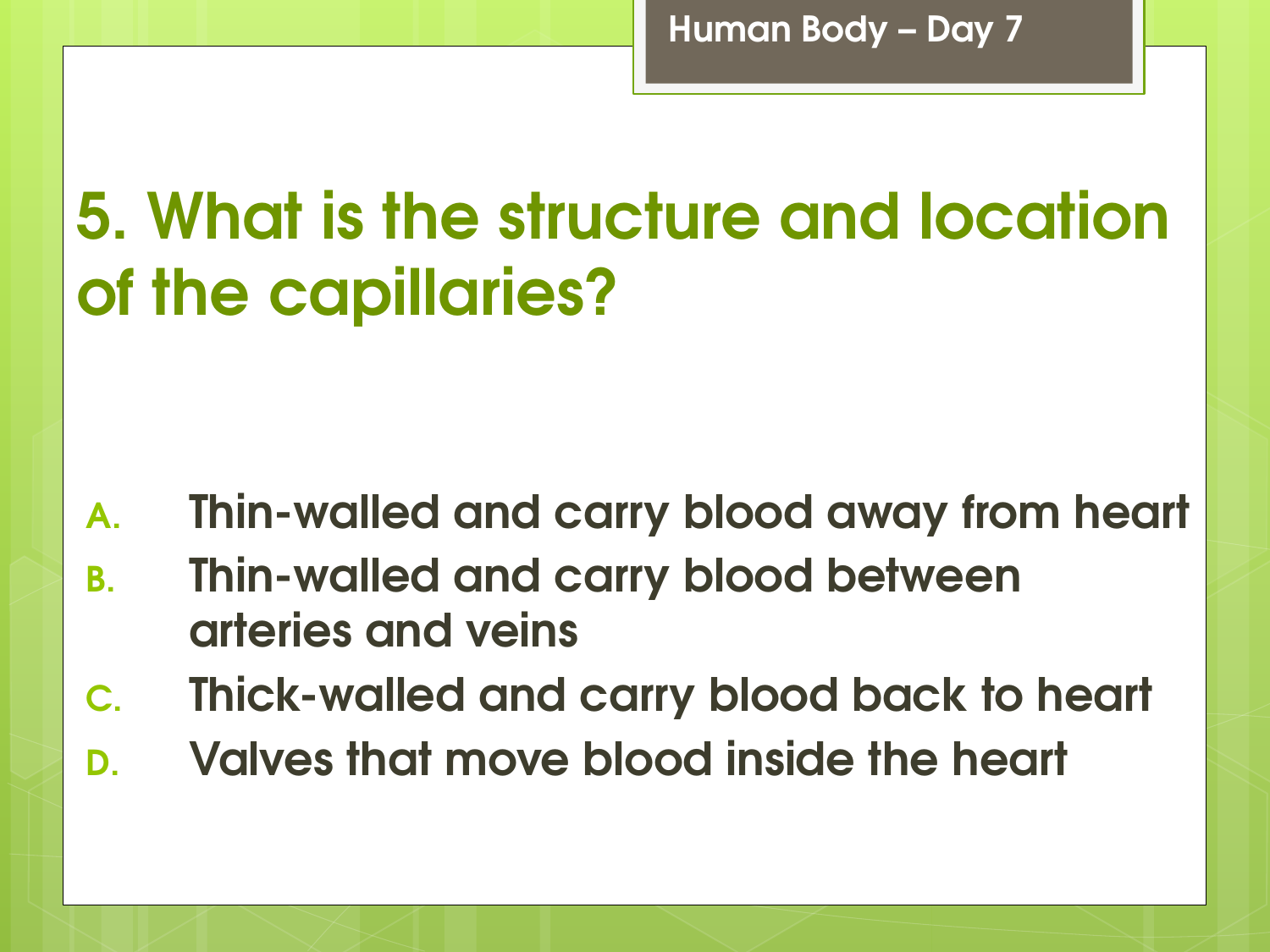

Human Body – Day 7
# 5. What is the structure and location of the capillaries?
Thin-walled and carry blood away from heart
Thin-walled and carry blood between arteries and veins
Thick-walled and carry blood back to heart
Valves that move blood inside the heart